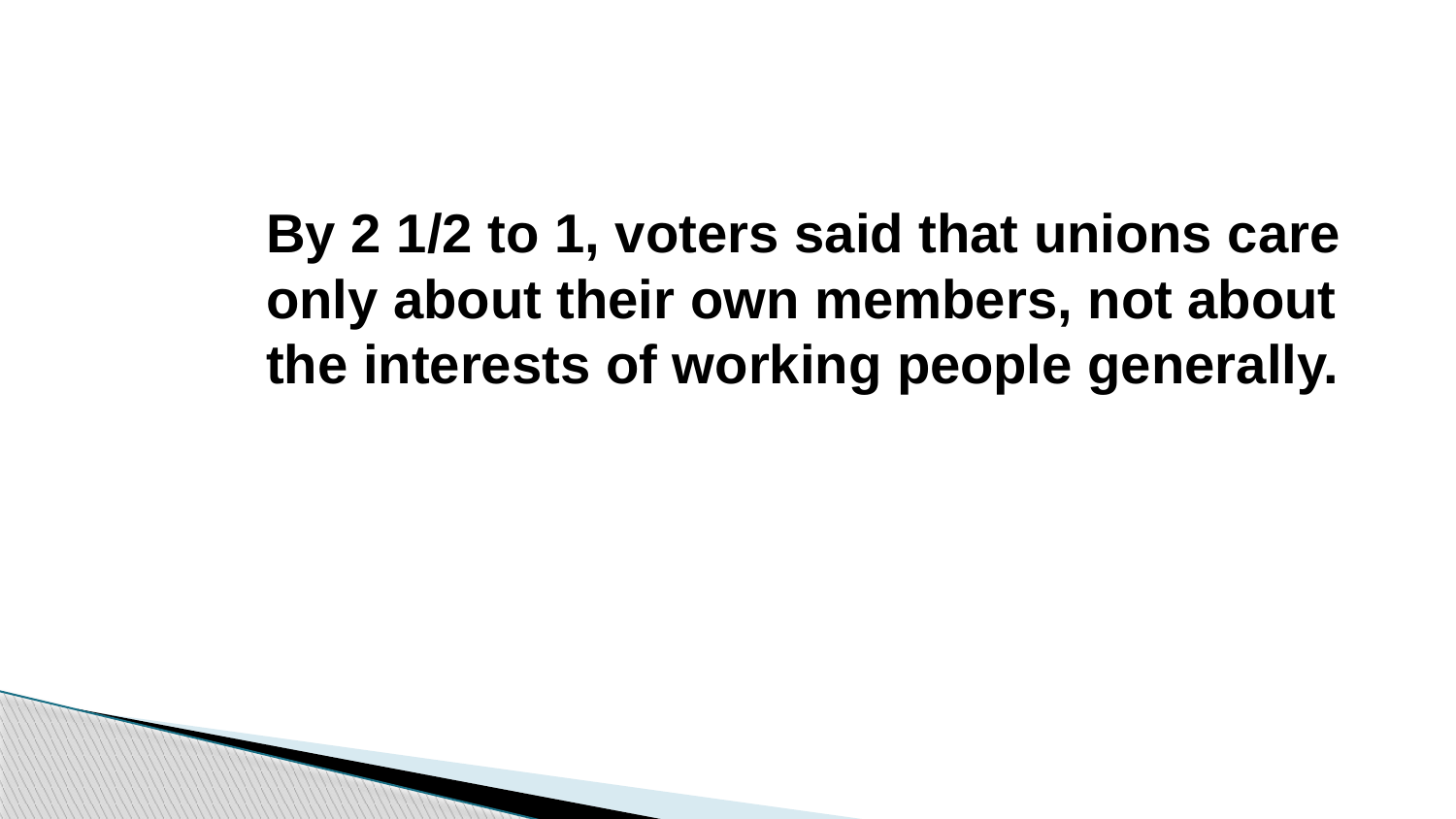

By 2 1/2 to 1, voters said that unions care only about their own members, not about the interests of working people generally.